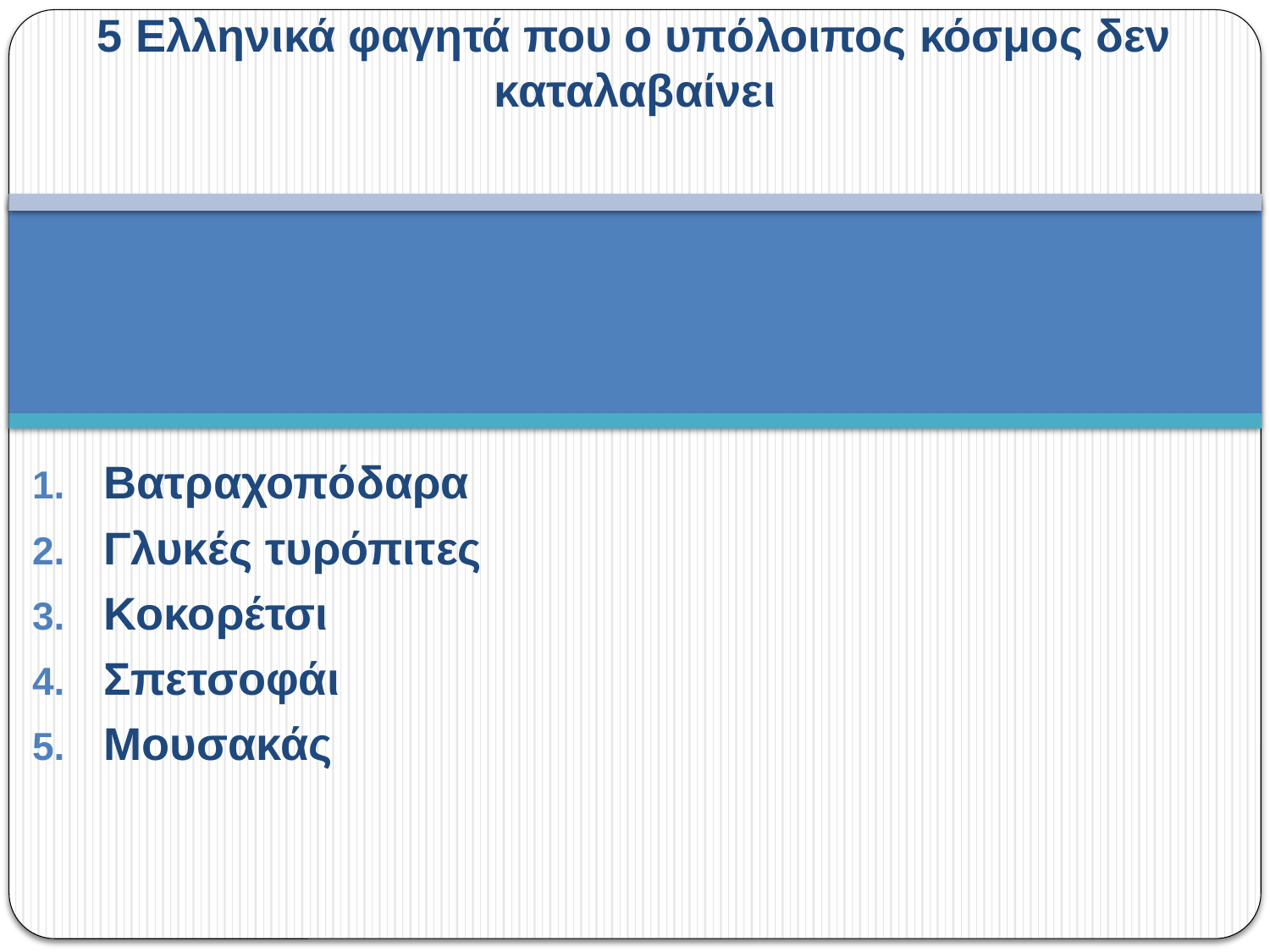

5 Ελληνικά φαγητά που ο υπόλοιπος κόσμος δεν καταλαβαίνει

Βατραχοπόδαρα
Γλυκές τυρόπιτες
Κοκορέτσι
Σπετσοφάι
Μουσακάς